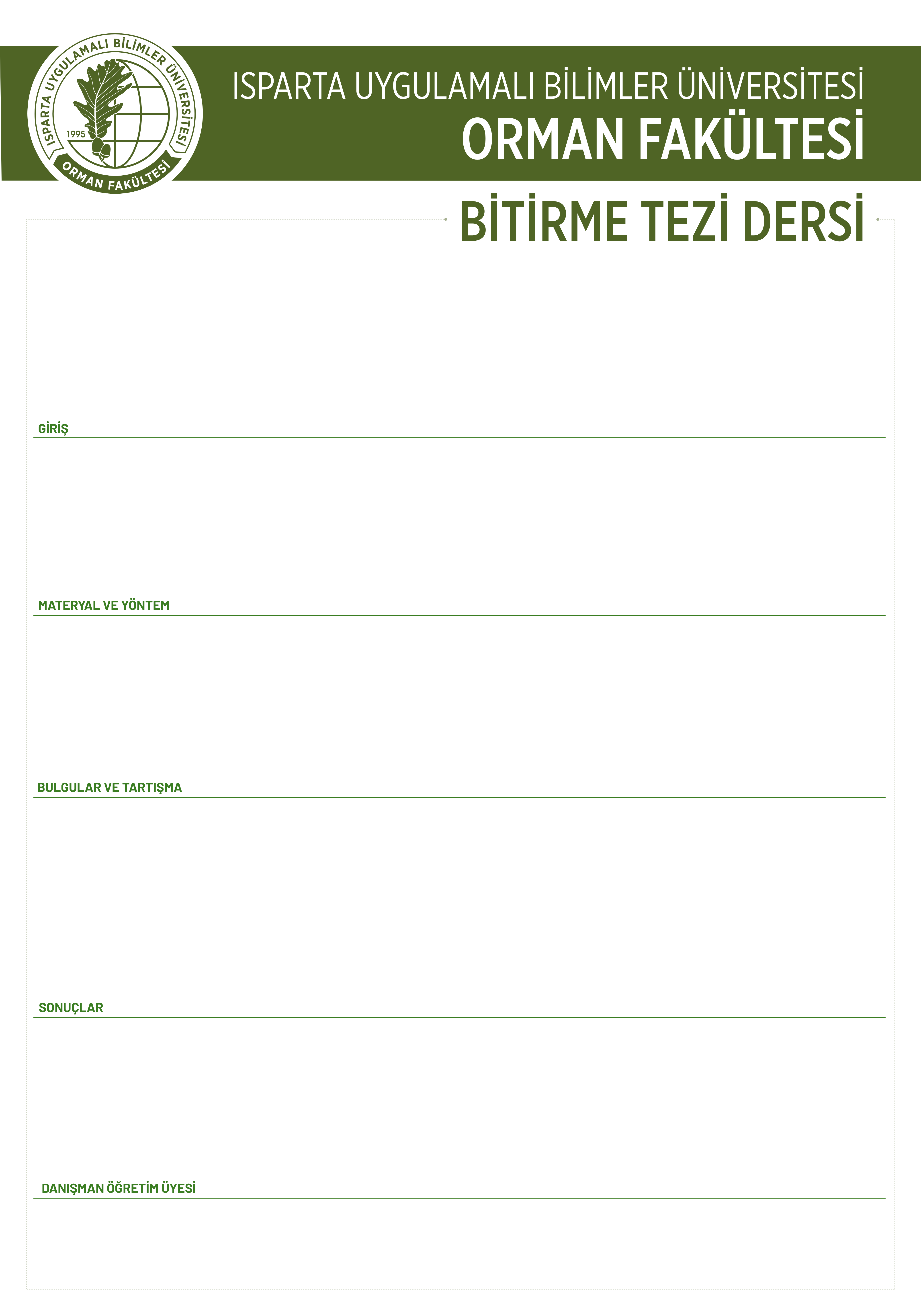

#

GİRİŞ

MATERYAL VE YÖNTEM

BULGULAR VE TARTIŞMA

SONUÇLAR

DANIŞMAN ÖĞRETİM ÜYESİ